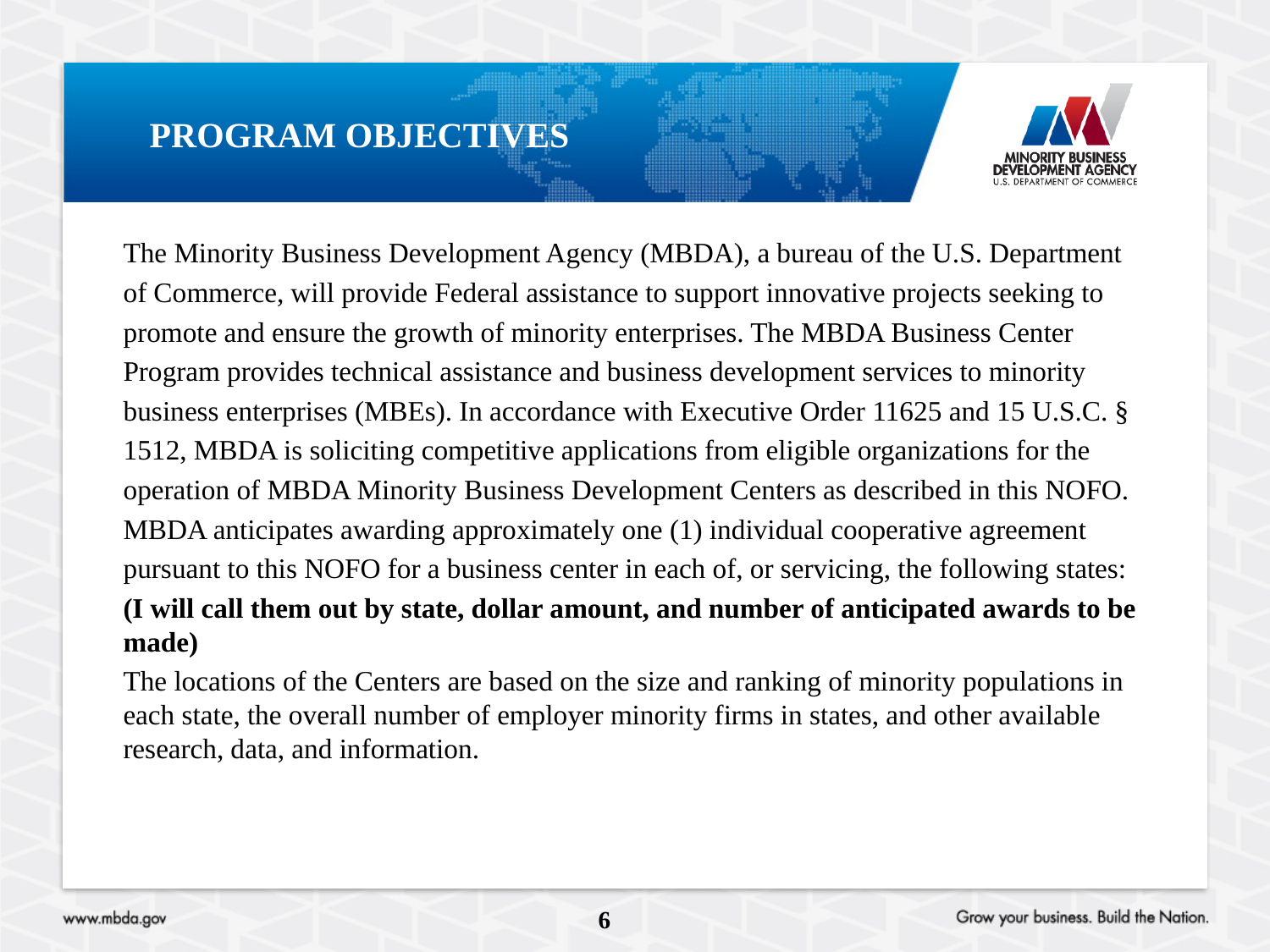

# Program objectives
The Minority Business Development Agency (MBDA), a bureau of the U.S. Department
of Commerce, will provide Federal assistance to support innovative projects seeking to
promote and ensure the growth of minority enterprises. The MBDA Business Center
Program provides technical assistance and business development services to minority
business enterprises (MBEs). In accordance with Executive Order 11625 and 15 U.S.C. §
1512, MBDA is soliciting competitive applications from eligible organizations for the
operation of MBDA Minority Business Development Centers as described in this NOFO.
MBDA anticipates awarding approximately one (1) individual cooperative agreement
pursuant to this NOFO for a business center in each of, or servicing, the following states:
(I will call them out by state, dollar amount, and number of anticipated awards to be made)
The locations of the Centers are based on the size and ranking of minority populations in each state, the overall number of employer minority firms in states, and other available research, data, and information.
6